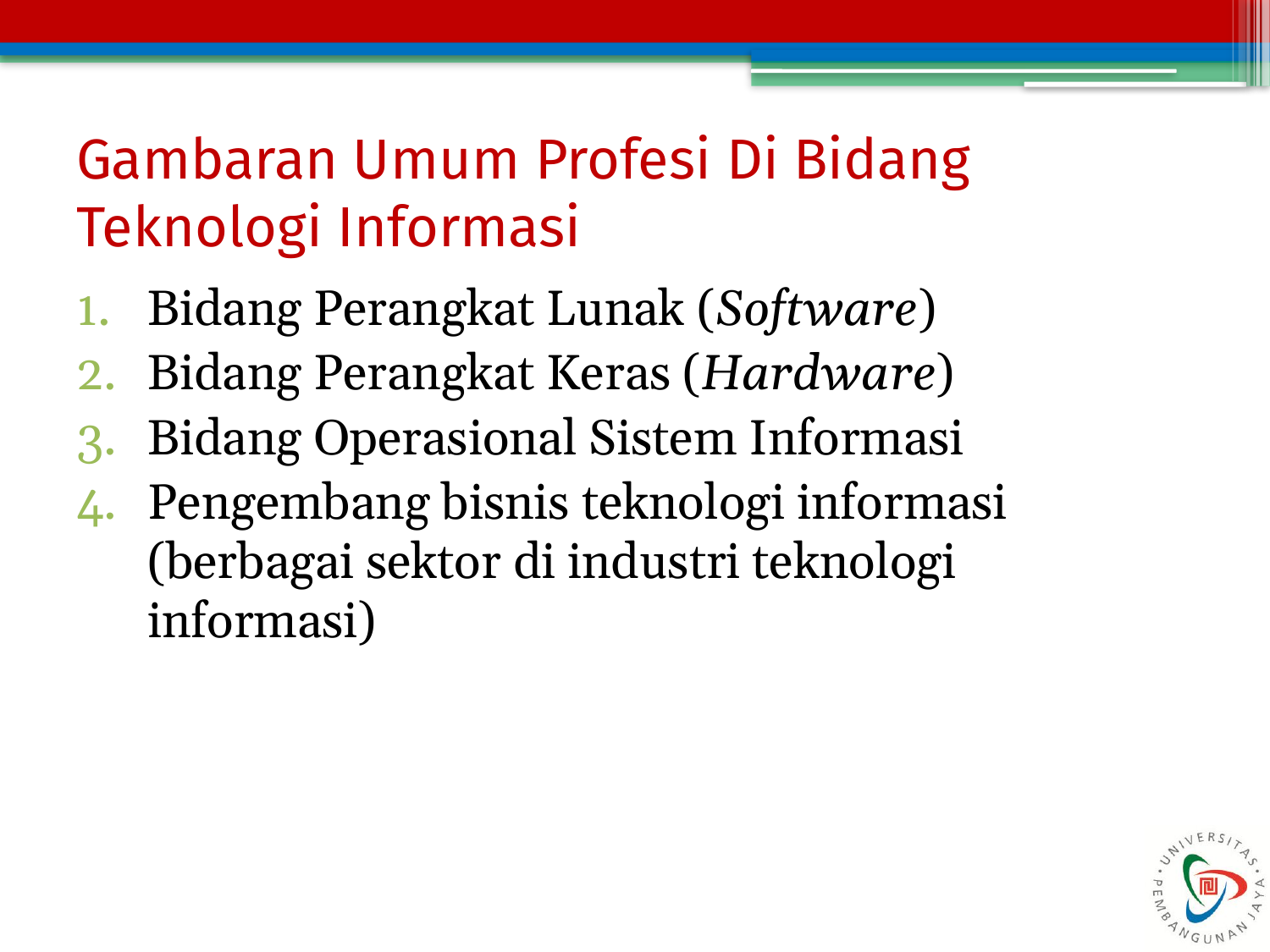

# Gambaran Umum Profesi Di Bidang Teknologi Informasi
Bidang Perangkat Lunak (Software)
Bidang Perangkat Keras (Hardware)
Bidang Operasional Sistem Informasi
Pengembang bisnis teknologi informasi (berbagai sektor di industri teknologi informasi)